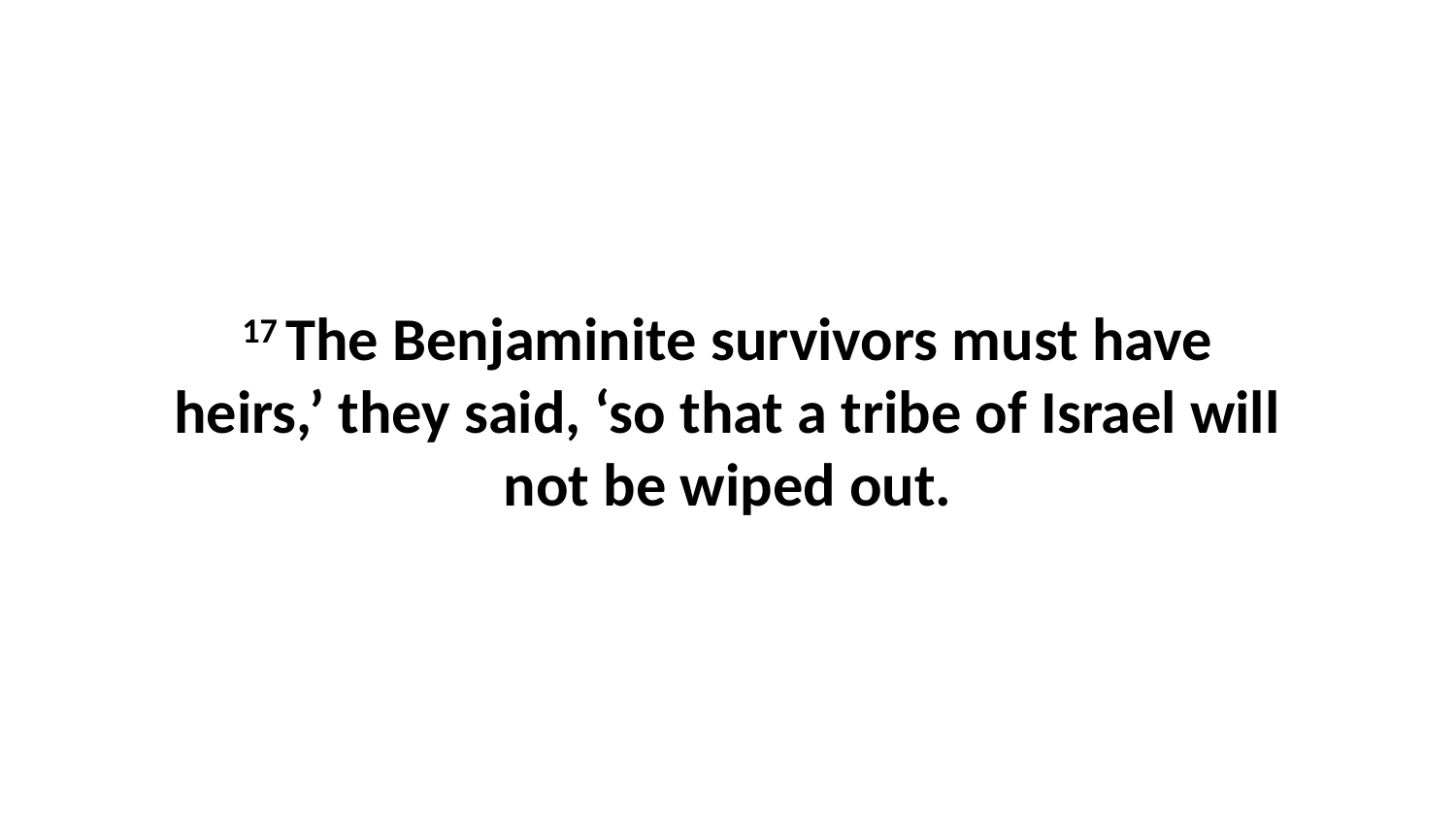

17 The Benjaminite survivors must have heirs,’ they said, ‘so that a tribe of Israel will not be wiped out.